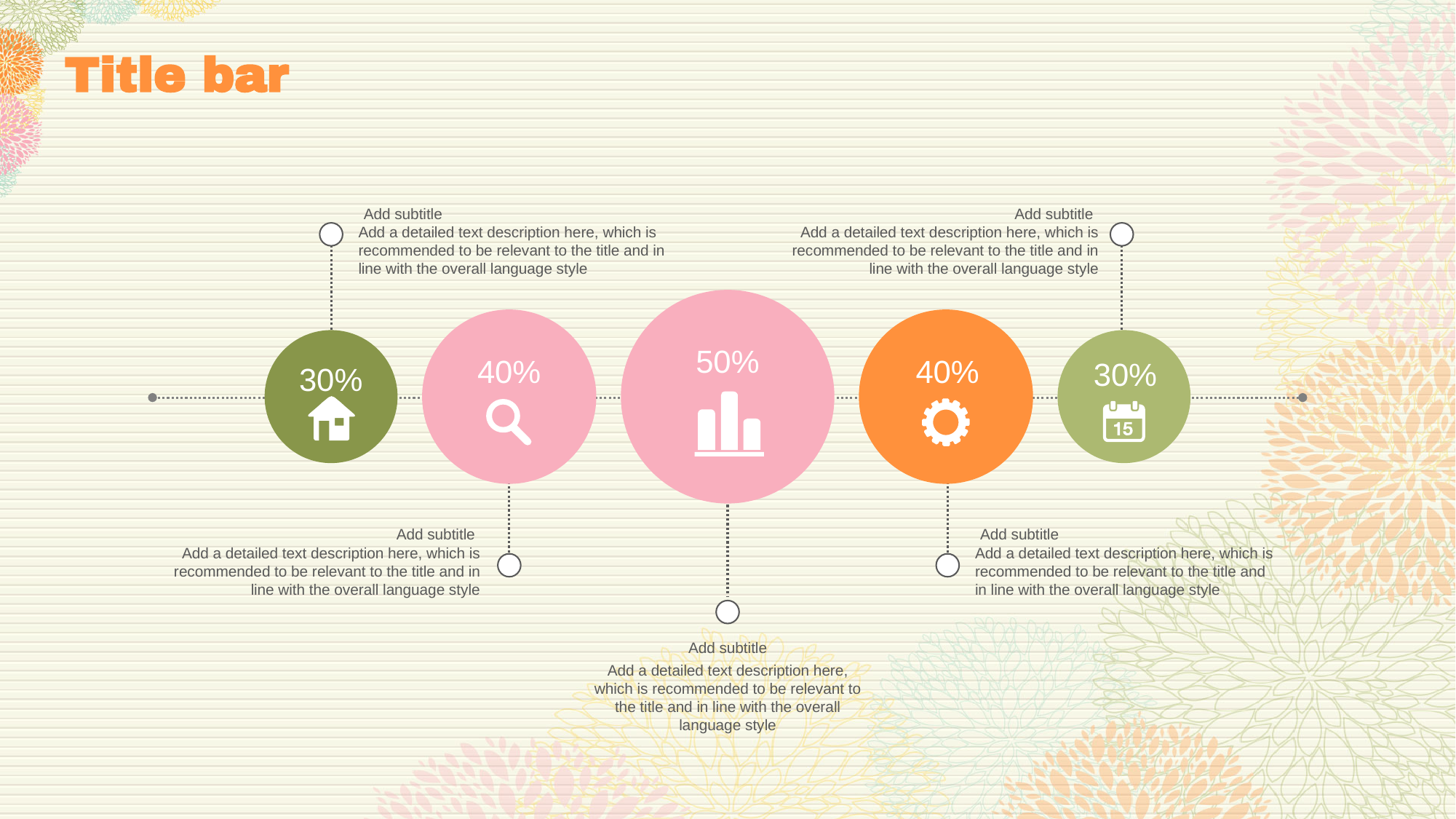

# Title bar
Add subtitle
Add a detailed text description here, which is recommended to be relevant to the title and in line with the overall language style
Add subtitle
Add a detailed text description here, which is recommended to be relevant to the title and in line with the overall language style

30%

30%

50%

40%

40%

Add subtitle
Add a detailed text description here, which is recommended to be relevant to the title and in line with the overall language style
Add subtitle
Add a detailed text description here, which is recommended to be relevant to the title and in line with the overall language style
Add subtitle
Add a detailed text description here, which is recommended to be relevant to the title and in line with the overall language style